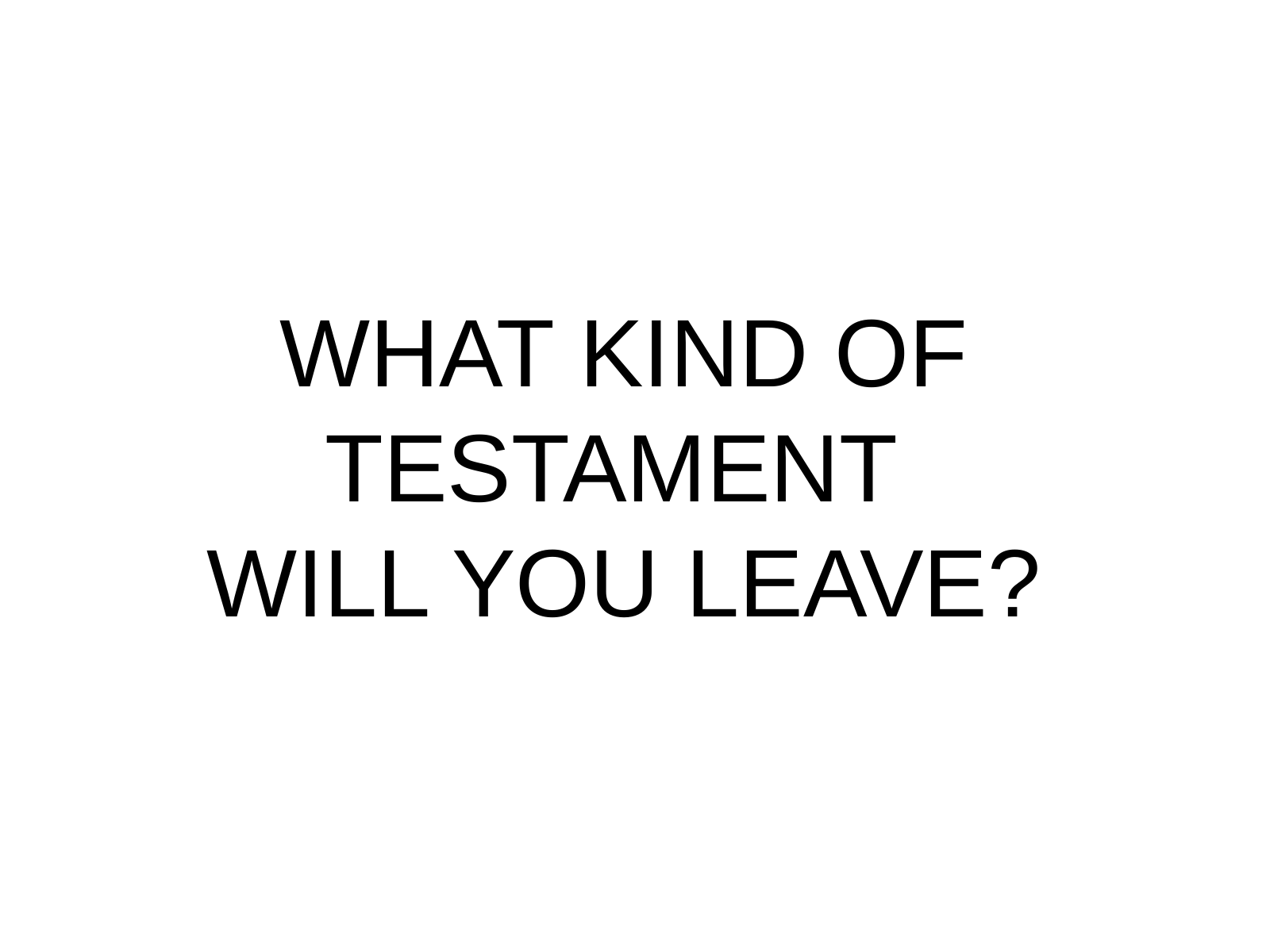

WHAT KIND OF TESTAMENT
WILL YOU LEAVE?